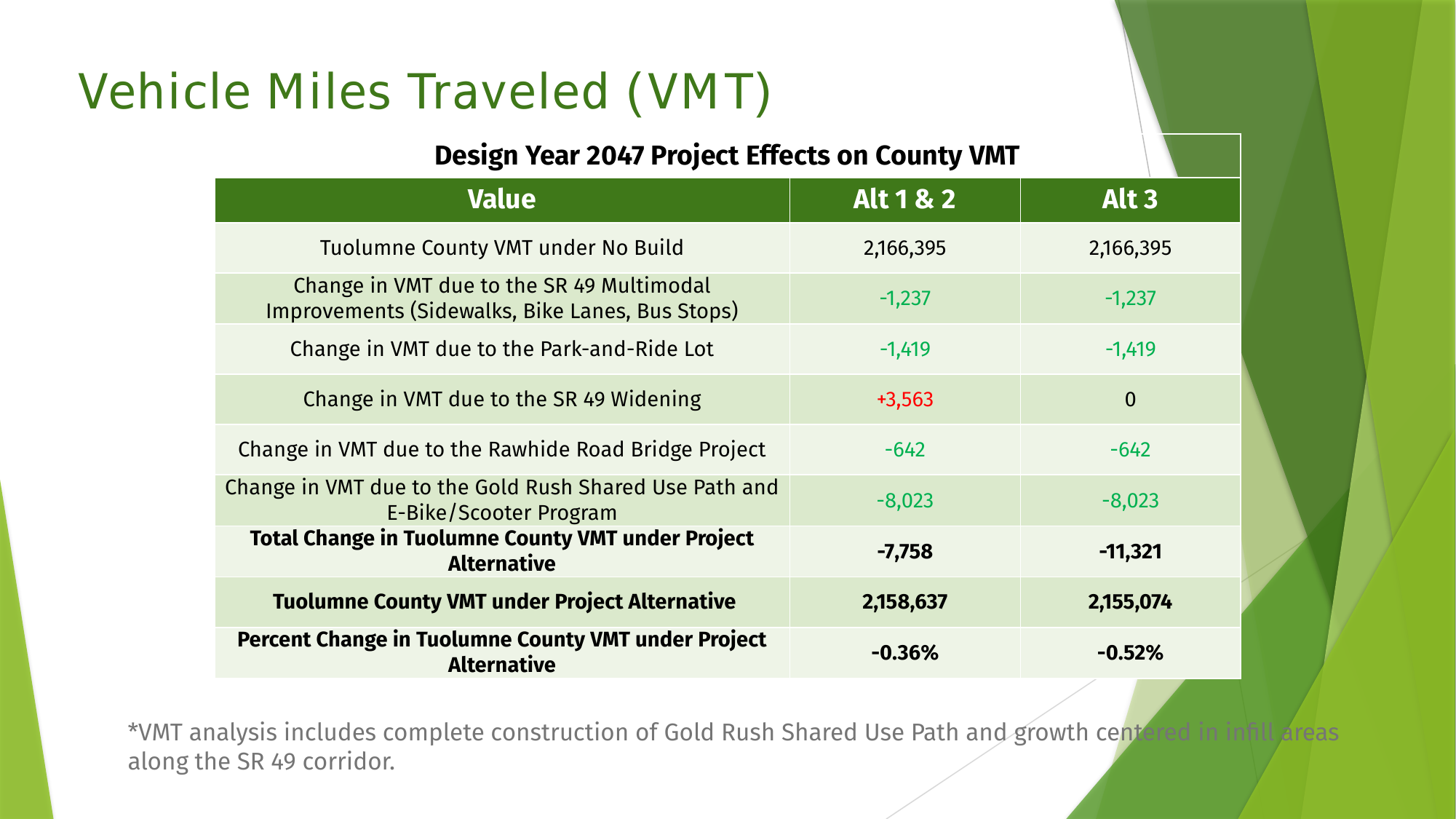

# Vehicle Miles Traveled (VMT)
| Design Year 2047 Project Effects on County VMT | Design Year 2047 Effects on County VMT |  |
| --- | --- | --- |
| Value | Alt 1 & 2 | Alt 3 |
| Tuolumne County VMT under No Build | 2,166,395 | 2,166,395 |
| Change in VMT due to the SR 49 Multimodal Improvements (Sidewalks, Bike Lanes, Bus Stops) | -1,237 | -1,237 |
| Change in VMT due to the Park-and-Ride Lot | -1,419 | -1,419 |
| Change in VMT due to the SR 49 Widening | +3,563 | 0 |
| Change in VMT due to the Rawhide Road Bridge Project | -642 | -642 |
| Change in VMT due to the Gold Rush Shared Use Path and E-Bike/Scooter Program | -8,023 | -8,023 |
| Total Change in Tuolumne County VMT under Project Alternative | -7,758 | -11,321 |
| Tuolumne County VMT under Project Alternative | 2,158,637 | 2,155,074 |
| Percent Change in Tuolumne County VMT under Project Alternative | -0.36% | -0.52% |
*VMT analysis includes complete construction of Gold Rush Shared Use Path and growth centered in infill areas along the SR 49 corridor.